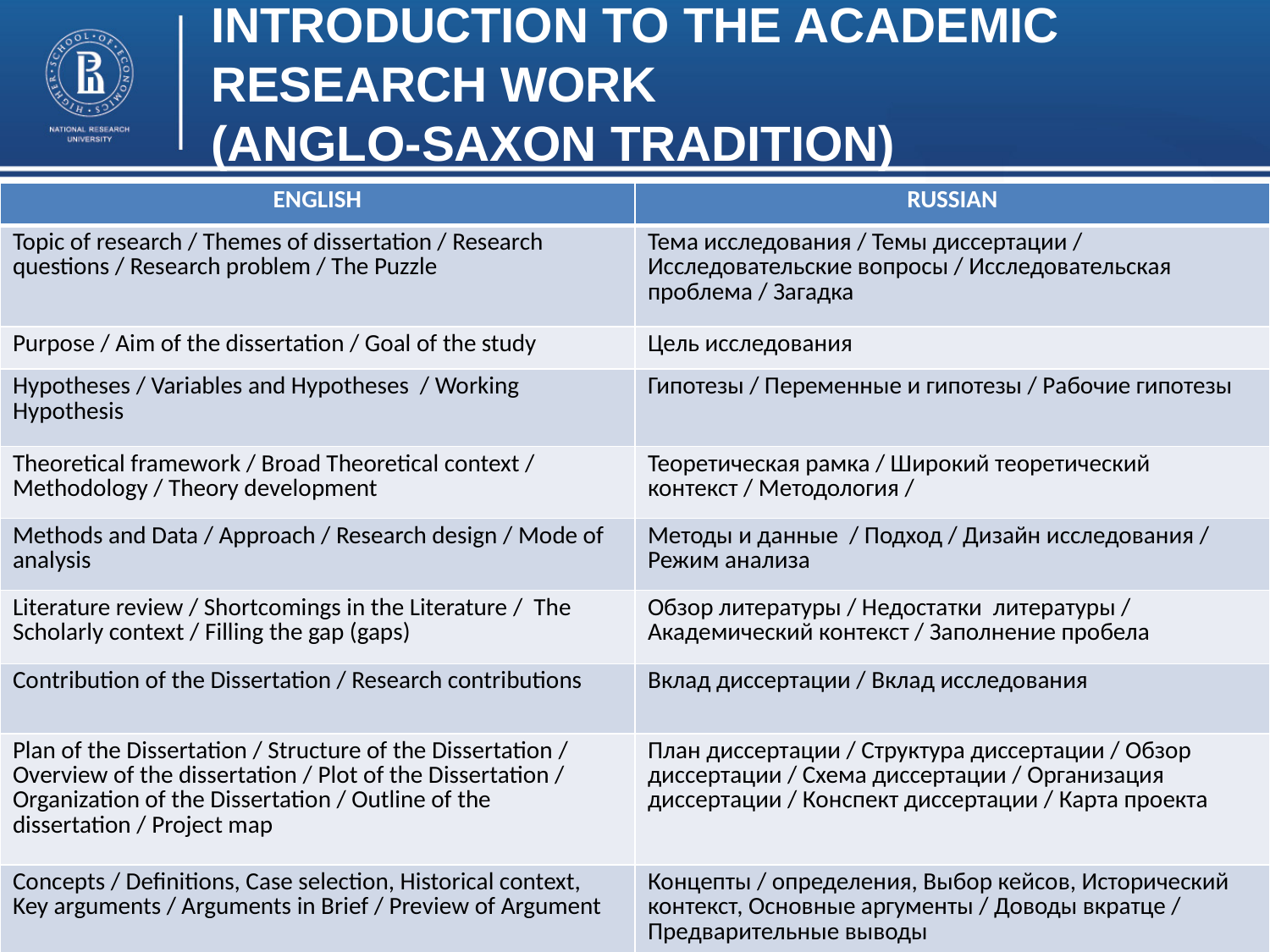

INTRODUCTION TO THE ACADEMIC RESEARCH WORK
(ANGLO-SAXON TRADITION)
| ENGLISH | RUSSIAN |
| --- | --- |
| Topic of research / Themes of dissertation / Research questions / Research problem / The Puzzle | Тема исследования / Темы диссертации / Исследовательские вопросы / Исследовательская проблема / Загадка |
| Purpose / Aim of the dissertation / Goal of the study | Цель исследования |
| Hypotheses / Variables and Hypotheses / Working Hypothesis | Гипотезы / Переменные и гипотезы / Рабочие гипотезы |
| Theoretical framework / Broad Theoretical context / Methodology / Theory development | Теоретическая рамка / Широкий теоретический контекст / Методология / |
| Methods and Data / Approach / Research design / Mode of analysis | Методы и данные / Подход / Дизайн исследования / Режим анализа |
| Literature review / Shortcomings in the Literature / The Scholarly context / Filling the gap (gaps) | Обзор литературы / Недостатки литературы / Академический контекст / Заполнение пробела |
| Contribution of the Dissertation / Research contributions | Вклад диссертации / Вклад исследования |
| Plan of the Dissertation / Structure of the Dissertation / Overview of the dissertation / Plot of the Dissertation / Organization of the Dissertation / Outline of the dissertation / Project map | План диссертации / Структура диссертации / Обзор диссертации / Схема диссертации / Организация диссертации / Конспект диссертации / Карта проекта |
| Concepts / Definitions, Case selection, Historical context, Key arguments / Arguments in Brief / Preview of Argument | Концепты / определения, Выбор кейсов, Исторический контекст, Основные аргументы / Доводы вкратце / Предварительные выводы |
photo
photo
photo